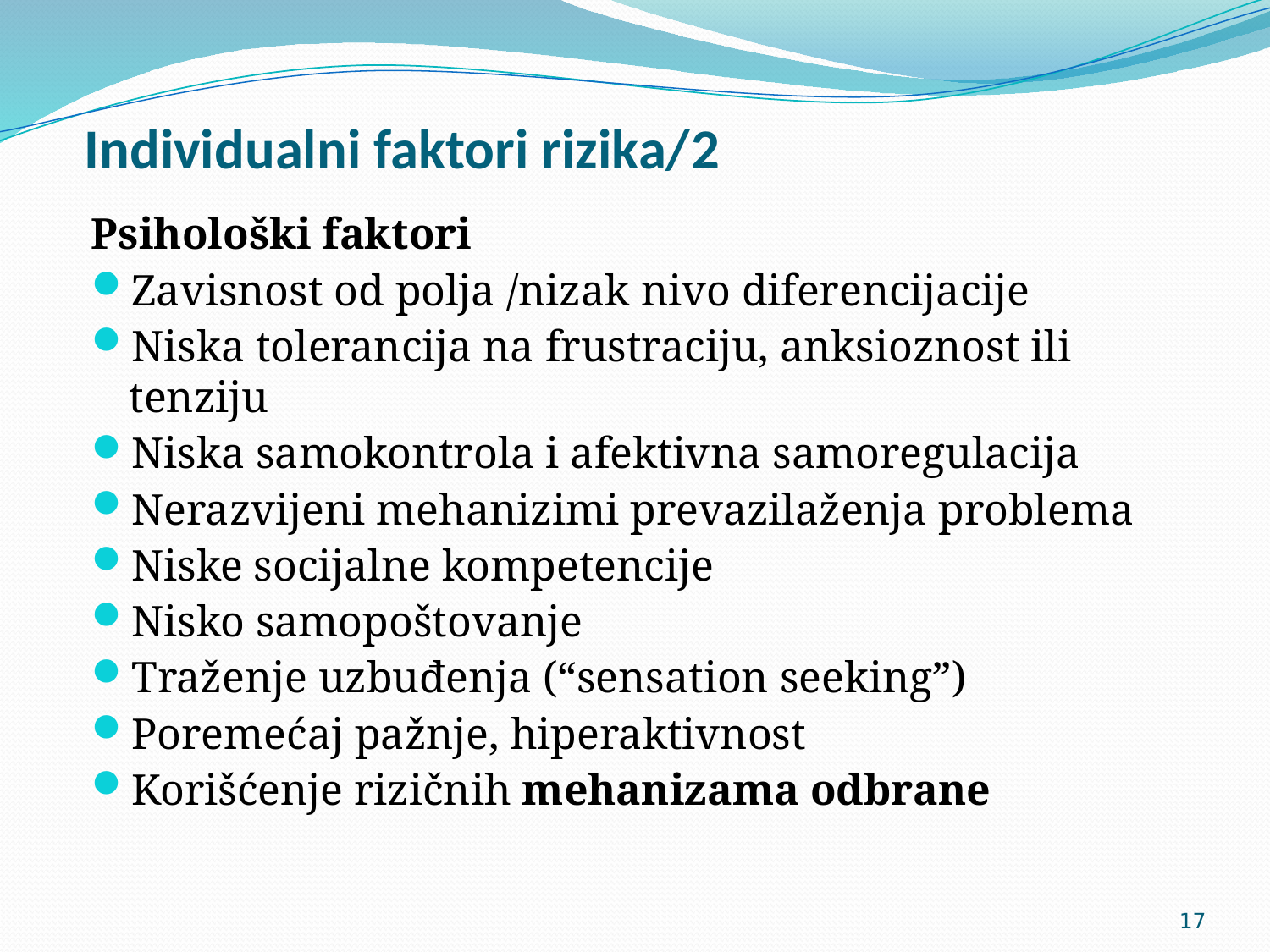

# Individualni faktori rizika/2
Psihološki faktori
Zavisnost od polja /nizak nivo diferencijacije
Niska tolerancija na frustraciju, anksioznost ili tenziju
Niska samokontrola i afektivna samoregulacija
Nerazvijeni mehanizimi prevazilaženja problema
Niske socijalne kompetencije
Nisko samopoštovanje
Traženje uzbuđenja (“sensation seeking”)
Poremećaj pažnje, hiperaktivnost
Korišćenje rizičnih mehanizama odbrane

17